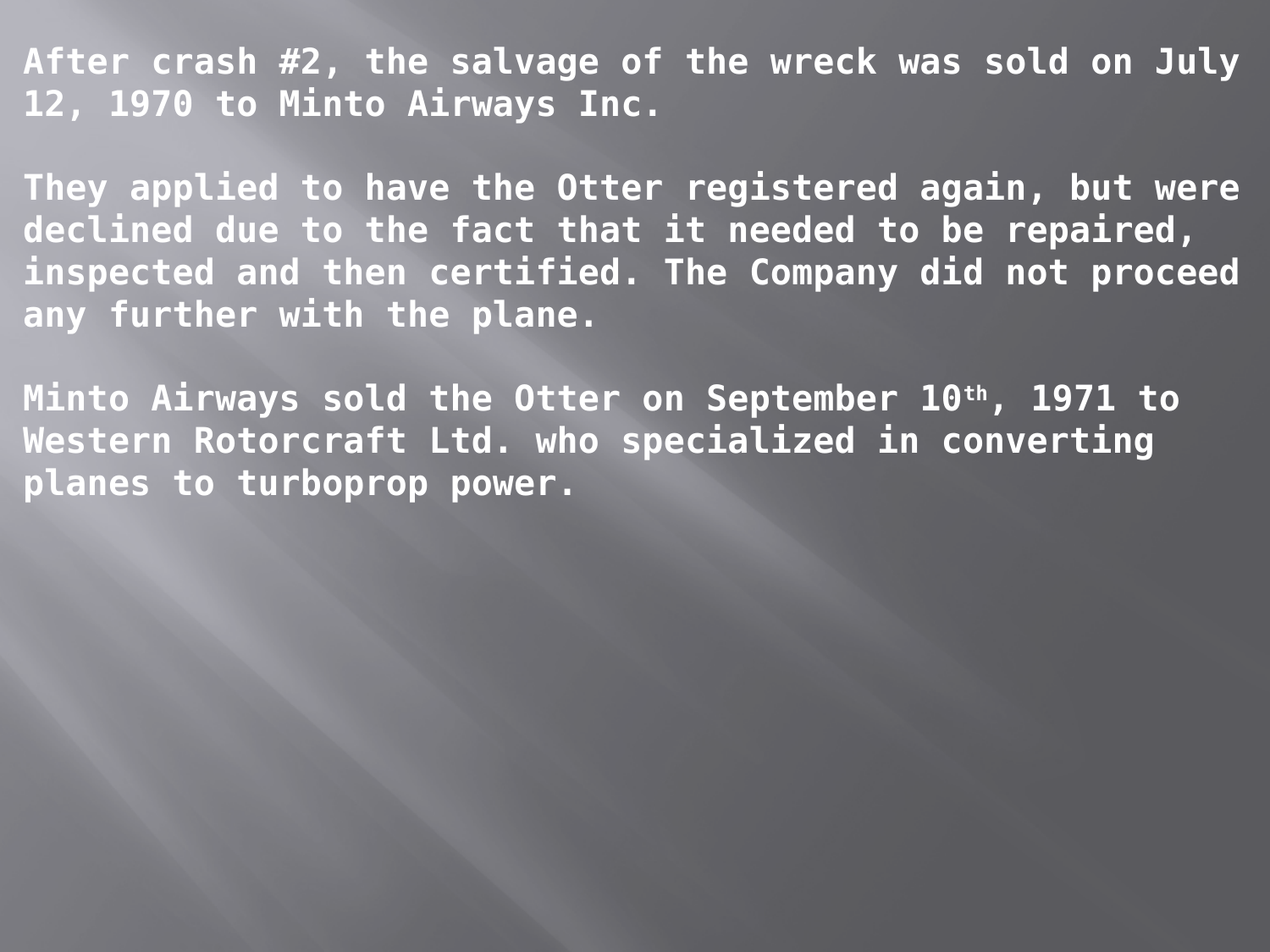

After crash #2, the salvage of the wreck was sold on July 12, 1970 to Minto Airways Inc.

They applied to have the Otter registered again, but were declined due to the fact that it needed to be repaired, inspected and then certified. The Company did not proceed any further with the plane.

Minto Airways sold the Otter on September 10th, 1971 to Western Rotorcraft Ltd. who specialized in converting planes to turboprop power.